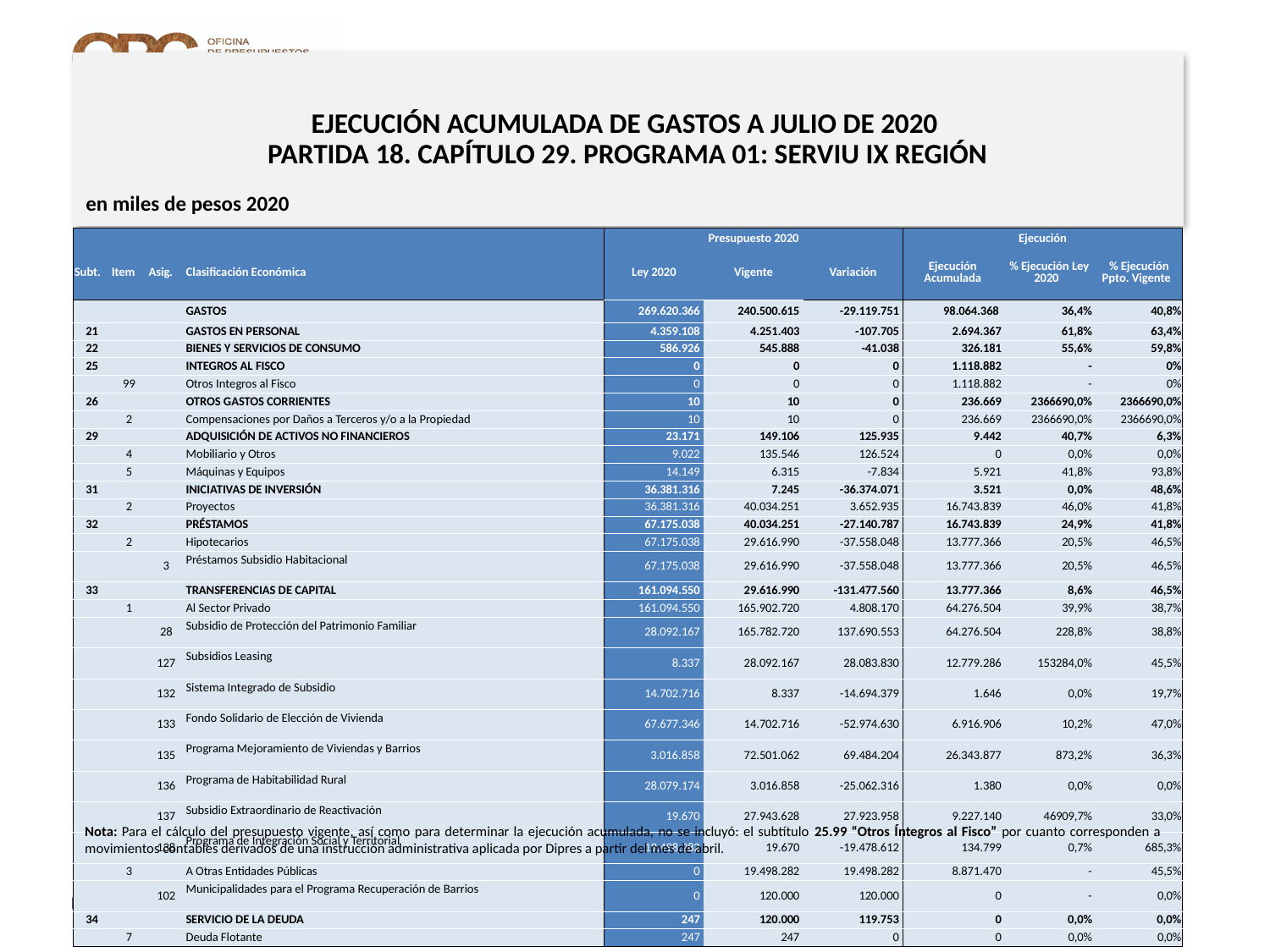

# EJECUCIÓN ACUMULADA DE GASTOS A JULIO DE 2020 PARTIDA 18. CAPÍTULO 29. PROGRAMA 01: SERVIU IX REGIÓN
en miles de pesos 2020
|  |  |  |  | Presupuesto 2020 |  |  | Ejecución |  |  |
| --- | --- | --- | --- | --- | --- | --- | --- | --- | --- |
| Subt. | Item | Asig. | Clasificación Económica | Ley 2020 | Vigente | Variación | Ejecución Acumulada | % Ejecución Ley 2020 | % Ejecución Ppto. Vigente |
|  |  |  | GASTOS | 269.620.366 | 240.500.615 | -29.119.751 | 98.064.368 | 36,4% | 40,8% |
| 21 |  |  | GASTOS EN PERSONAL | 4.359.108 | 4.251.403 | -107.705 | 2.694.367 | 61,8% | 63,4% |
| 22 |  |  | BIENES Y SERVICIOS DE CONSUMO | 586.926 | 545.888 | -41.038 | 326.181 | 55,6% | 59,8% |
| 25 |  |  | INTEGROS AL FISCO | 0 | 0 | 0 | 1.118.882 | - | 0% |
|  | 99 |  | Otros Integros al Fisco | 0 | 0 | 0 | 1.118.882 | - | 0% |
| 26 |  |  | OTROS GASTOS CORRIENTES | 10 | 10 | 0 | 236.669 | 2366690,0% | 2366690,0% |
|  | 2 |  | Compensaciones por Daños a Terceros y/o a la Propiedad | 10 | 10 | 0 | 236.669 | 2366690,0% | 2366690,0% |
| 29 |  |  | ADQUISICIÓN DE ACTIVOS NO FINANCIEROS | 23.171 | 149.106 | 125.935 | 9.442 | 40,7% | 6,3% |
|  | 4 |  | Mobiliario y Otros | 9.022 | 135.546 | 126.524 | 0 | 0,0% | 0,0% |
|  | 5 |  | Máquinas y Equipos | 14.149 | 6.315 | -7.834 | 5.921 | 41,8% | 93,8% |
| 31 |  |  | INICIATIVAS DE INVERSIÓN | 36.381.316 | 7.245 | -36.374.071 | 3.521 | 0,0% | 48,6% |
|  | 2 |  | Proyectos | 36.381.316 | 40.034.251 | 3.652.935 | 16.743.839 | 46,0% | 41,8% |
| 32 |  |  | PRÉSTAMOS | 67.175.038 | 40.034.251 | -27.140.787 | 16.743.839 | 24,9% | 41,8% |
|  | 2 |  | Hipotecarios | 67.175.038 | 29.616.990 | -37.558.048 | 13.777.366 | 20,5% | 46,5% |
|  |  | 3 | Préstamos Subsidio Habitacional | 67.175.038 | 29.616.990 | -37.558.048 | 13.777.366 | 20,5% | 46,5% |
| 33 |  |  | TRANSFERENCIAS DE CAPITAL | 161.094.550 | 29.616.990 | -131.477.560 | 13.777.366 | 8,6% | 46,5% |
|  | 1 |  | Al Sector Privado | 161.094.550 | 165.902.720 | 4.808.170 | 64.276.504 | 39,9% | 38,7% |
|  |  | 28 | Subsidio de Protección del Patrimonio Familiar | 28.092.167 | 165.782.720 | 137.690.553 | 64.276.504 | 228,8% | 38,8% |
|  |  | 127 | Subsidios Leasing | 8.337 | 28.092.167 | 28.083.830 | 12.779.286 | 153284,0% | 45,5% |
|  |  | 132 | Sistema Integrado de Subsidio | 14.702.716 | 8.337 | -14.694.379 | 1.646 | 0,0% | 19,7% |
|  |  | 133 | Fondo Solidario de Elección de Vivienda | 67.677.346 | 14.702.716 | -52.974.630 | 6.916.906 | 10,2% | 47,0% |
|  |  | 135 | Programa Mejoramiento de Viviendas y Barrios | 3.016.858 | 72.501.062 | 69.484.204 | 26.343.877 | 873,2% | 36,3% |
|  |  | 136 | Programa de Habitabilidad Rural | 28.079.174 | 3.016.858 | -25.062.316 | 1.380 | 0,0% | 0,0% |
|  |  | 137 | Subsidio Extraordinario de Reactivación | 19.670 | 27.943.628 | 27.923.958 | 9.227.140 | 46909,7% | 33,0% |
|  |  | 138 | Programa de Integración Social y Territorial | 19.498.282 | 19.670 | -19.478.612 | 134.799 | 0,7% | 685,3% |
|  | 3 |  | A Otras Entidades Públicas | 0 | 19.498.282 | 19.498.282 | 8.871.470 | - | 45,5% |
|  |  | 102 | Municipalidades para el Programa Recuperación de Barrios | 0 | 120.000 | 120.000 | 0 | - | 0,0% |
| 34 |  |  | SERVICIO DE LA DEUDA | 247 | 120.000 | 119.753 | 0 | 0,0% | 0,0% |
|  | 7 |  | Deuda Flotante | 247 | 247 | 0 | 0 | 0,0% | 0,0% |
Nota: Para el cálculo del presupuesto vigente, así como para determinar la ejecución acumulada, no se incluyó: el subtítulo 25.99 “Otros Íntegros al Fisco” por cuanto corresponden a movimientos contables derivados de una instrucción administrativa aplicada por Dipres a partir del mes de abril.
20